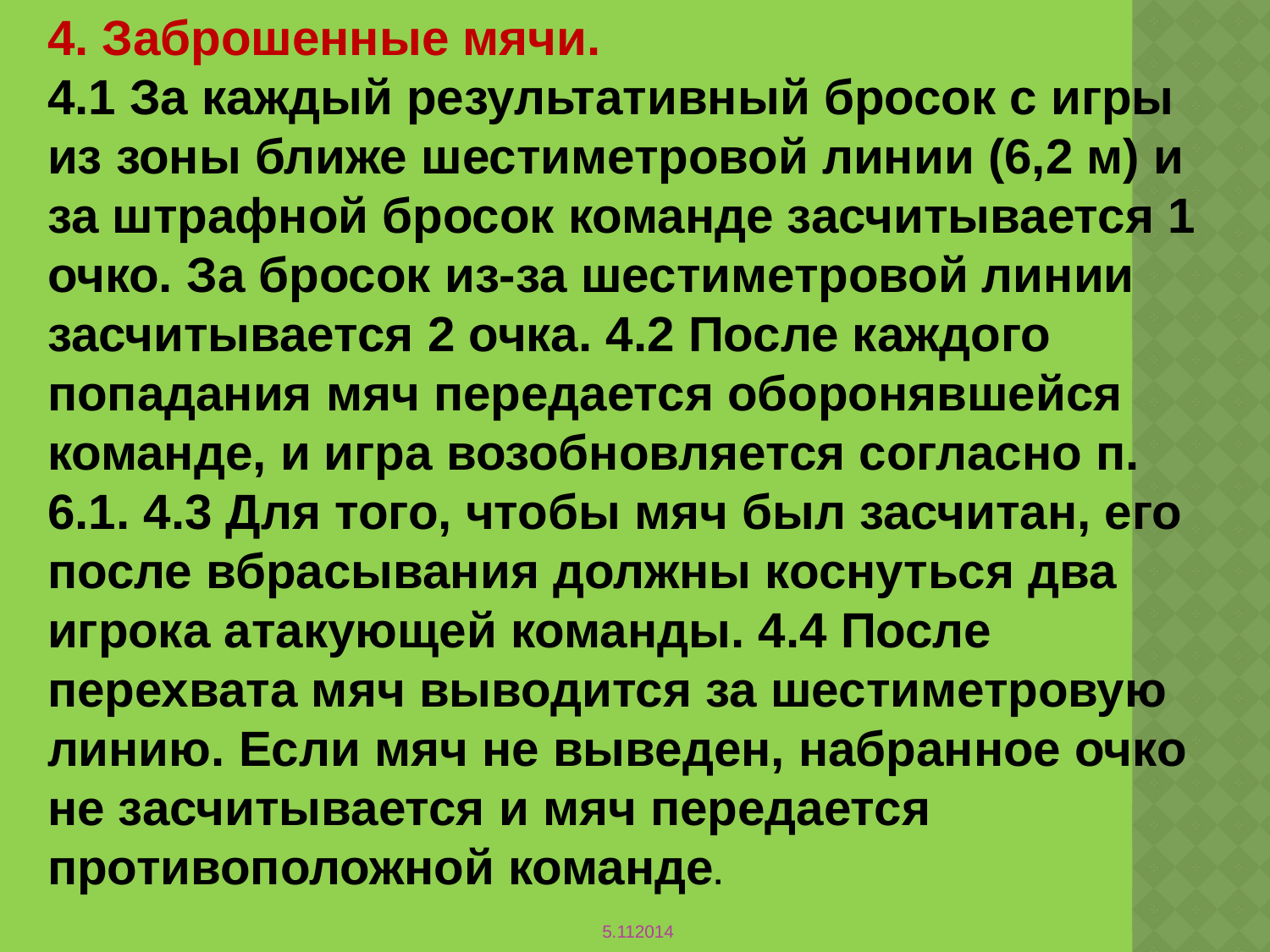

4. Заброшенные мячи.
4.1 За каждый результативный бросок с игры из зоны ближе шестиметровой линии (6,2 м) и за штрафной бросок команде засчитывается 1 очко. За бросок из-за шестиметровой линии засчитывается 2 очка. 4.2 После каждого попадания мяч передается оборонявшейся команде, и игра возобновляется согласно п. 6.1. 4.3 Для того, чтобы мяч был засчитан, его после вбрасывания должны коснуться два игрока атакующей команды. 4.4 После перехвата мяч выводится за шестиметровую линию. Если мяч не выведен, набранное очко не засчитывается и мяч передается противоположной команде.
5.112014